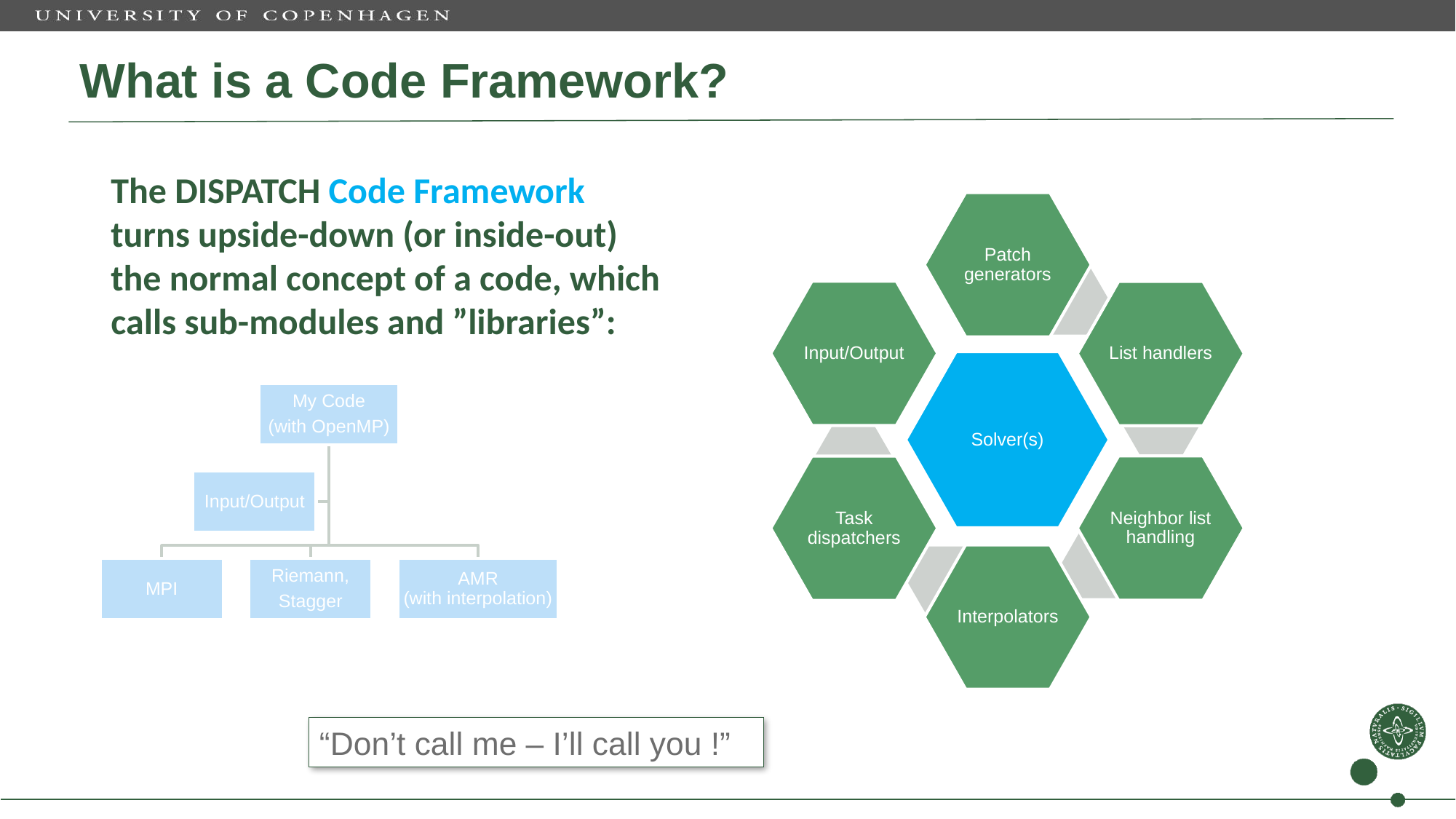

# What is a Code Framework?
The DISPATCH Code Framework turns upside-down (or inside-out) the normal concept of a code, which calls sub-modules and ”libraries”:
Solver(s)
Patch generators
List handlers
Neighbor list handling
Interpolators
Task dispatchers
Input/Output

My Code
(with OpenMP)
MPI
Riemann,
Stagger
AMR
(with interpolation)
Input/Output
“Don’t call me – I’ll call you !”